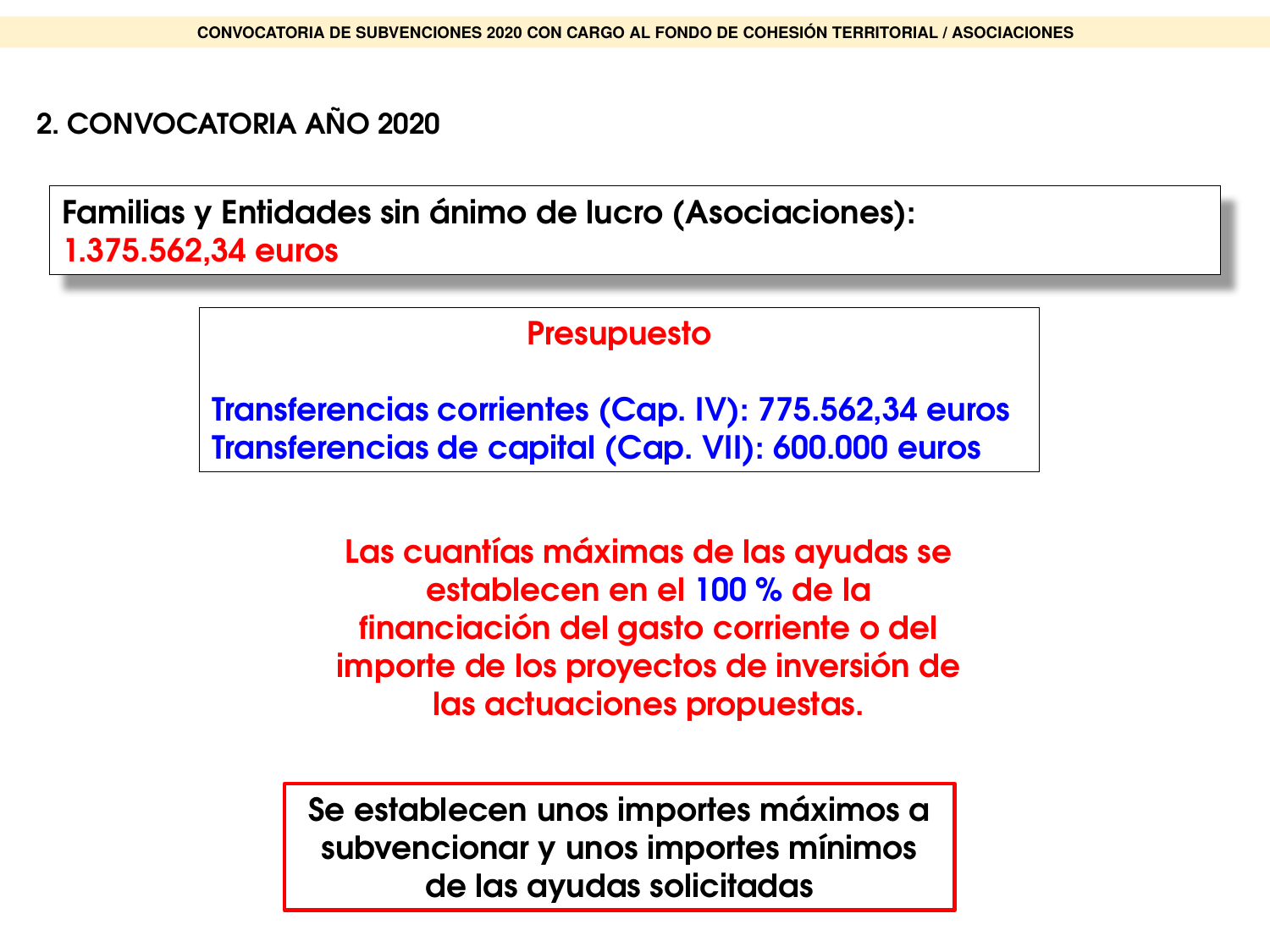

CONVOCATORIA DE SUBVENCIONES 2020 CON CARGO AL FONDO DE COHESIÓN TERRITORIAL / ASOCIACIONES
2. CONVOCATORIA AÑO 2020
Familias y Entidades sin ánimo de lucro (Asociaciones): 			 1.375.562,34 euros
Presupuesto

Transferencias corrientes (Cap. IV): 775.562,34 euros
Transferencias de capital (Cap. VII): 600.000 euros
Las cuantías máximas de las ayudas se establecen en el 100 % de la financiación del gasto corriente o del importe de los proyectos de inversión de las actuaciones propuestas.
Se establecen unos importes máximos a subvencionar y unos importes mínimos de las ayudas solicitadas